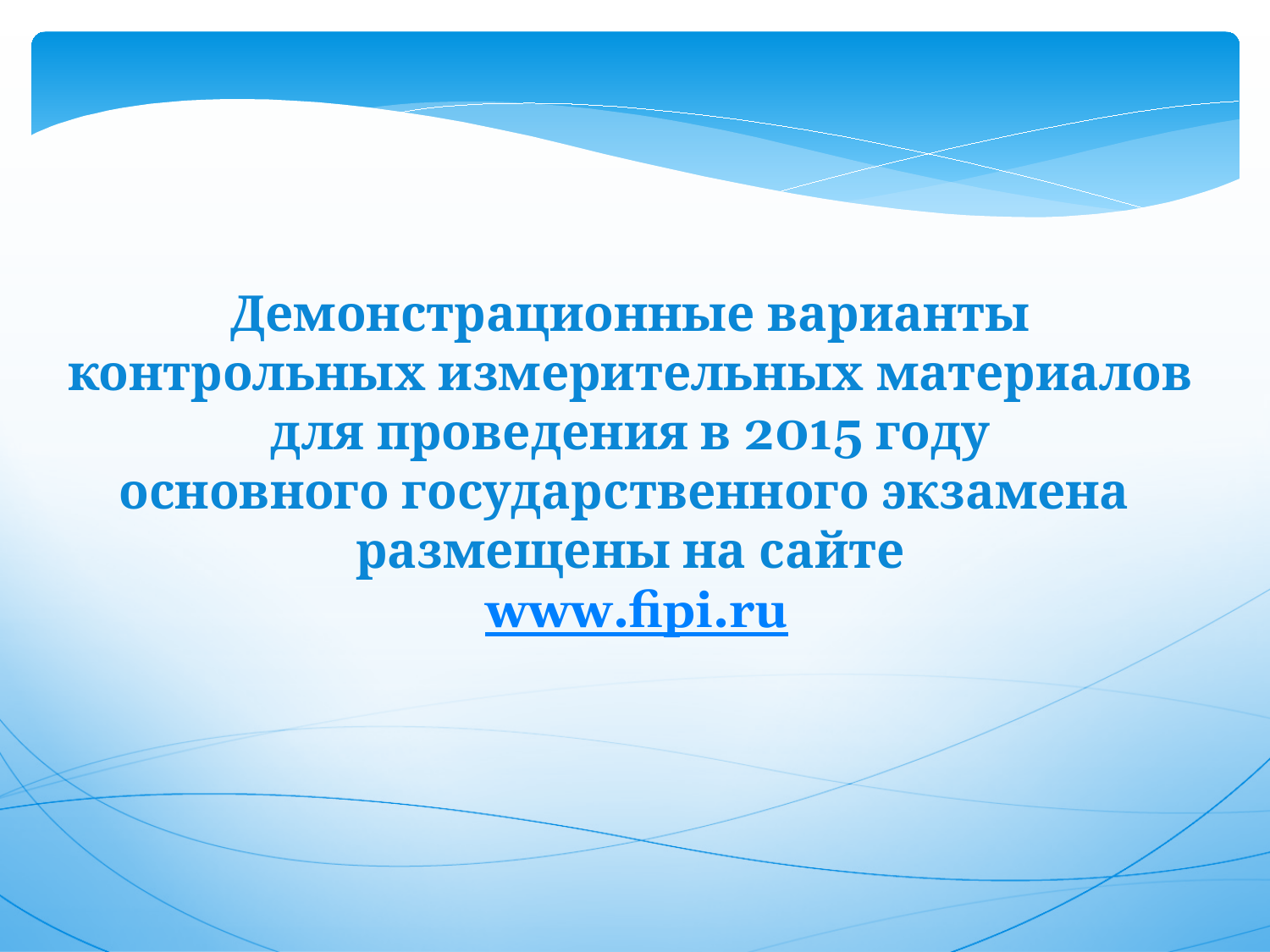

Демонстрационные варианты
контрольных измерительных материалов
для проведения в 2015 году
основного государственного экзамена
размещены на сайте
www.fipi.ru